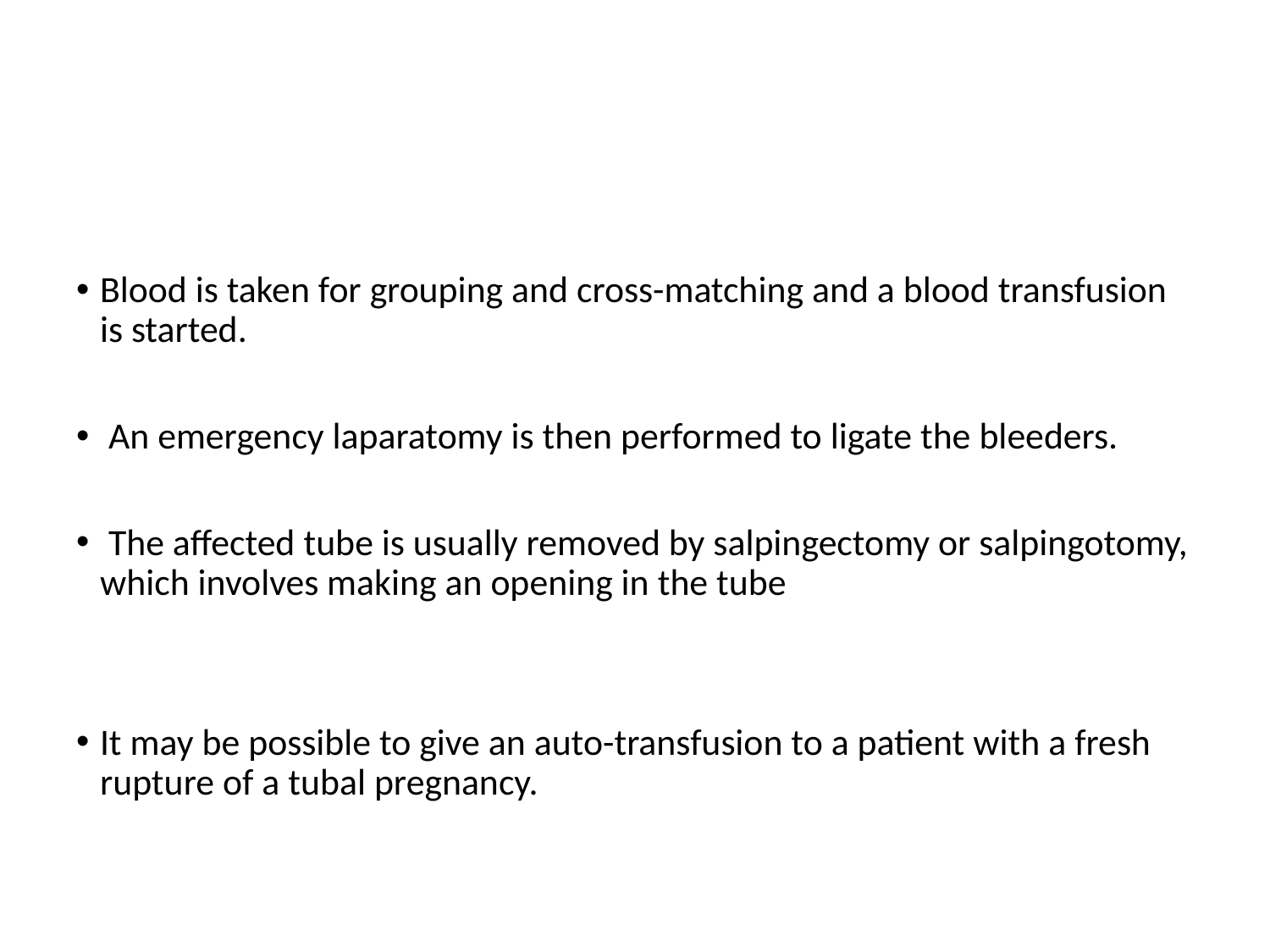

#
Blood is taken for grouping and cross-matching and a blood transfusion is started.

 An emergency laparatomy is then performed to ligate the bleeders.

 The affected tube is usually removed by salpingectomy or salpingotomy, which involves making an opening in the tube

It may be possible to give an auto-transfusion to a patient with a fresh rupture of a tubal pregnancy.